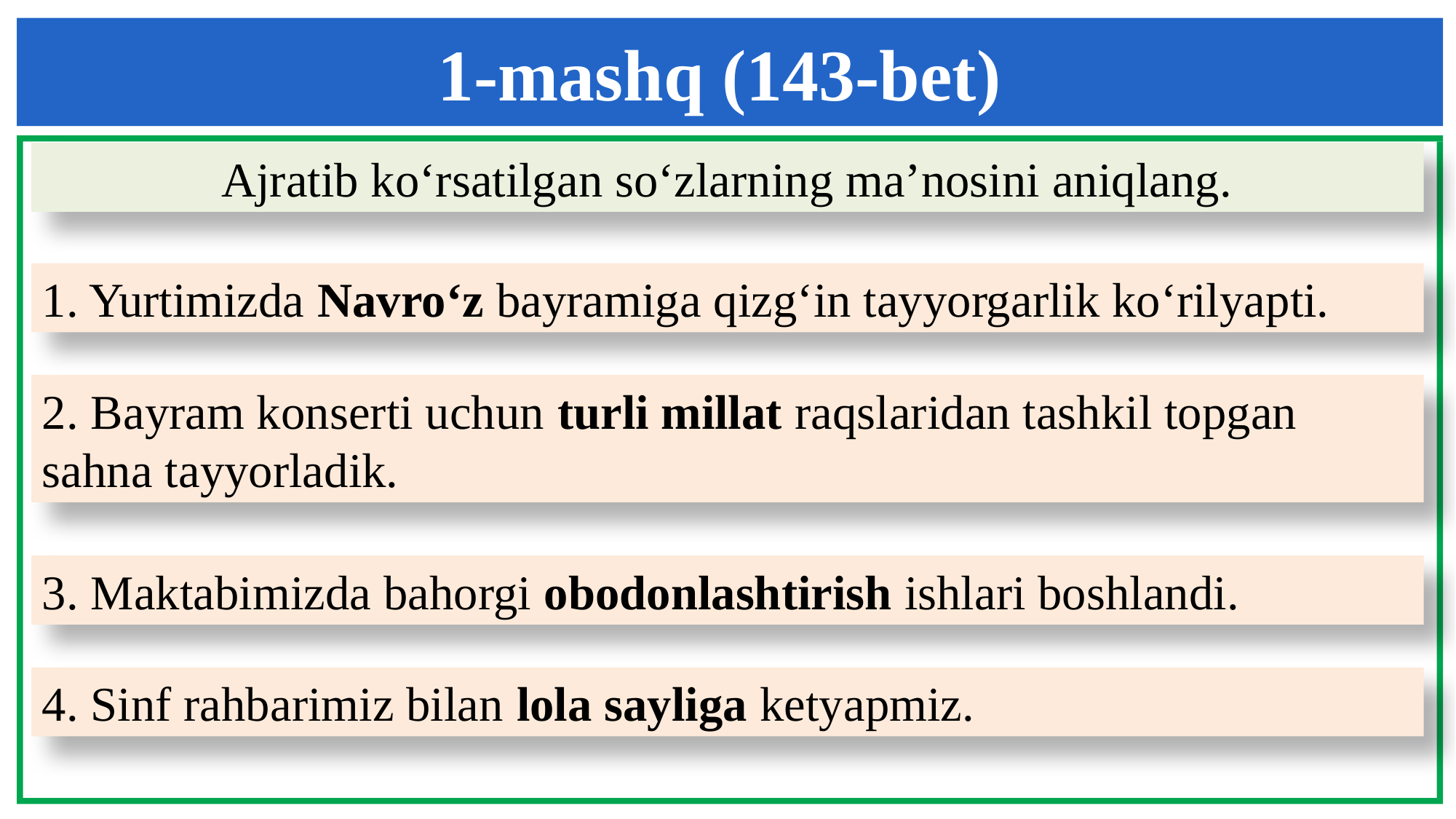

1-mashq (143-bet)
Ajratib ko‘rsatilgan so‘zlarning ma’nosini aniqlang.
1. Yurtimizda Navro‘z bayramiga qizg‘in tayyorgarlik ko‘rilyapti.

2. Bayram konserti uchun turli millat raqslaridan tashkil topgan sahna tayyorladik.
3. Maktabimizda bahorgi obodonlashtirish ishlari boshlandi.
4. Sinf rahbarimiz bilan lola sayliga ketyapmiz.